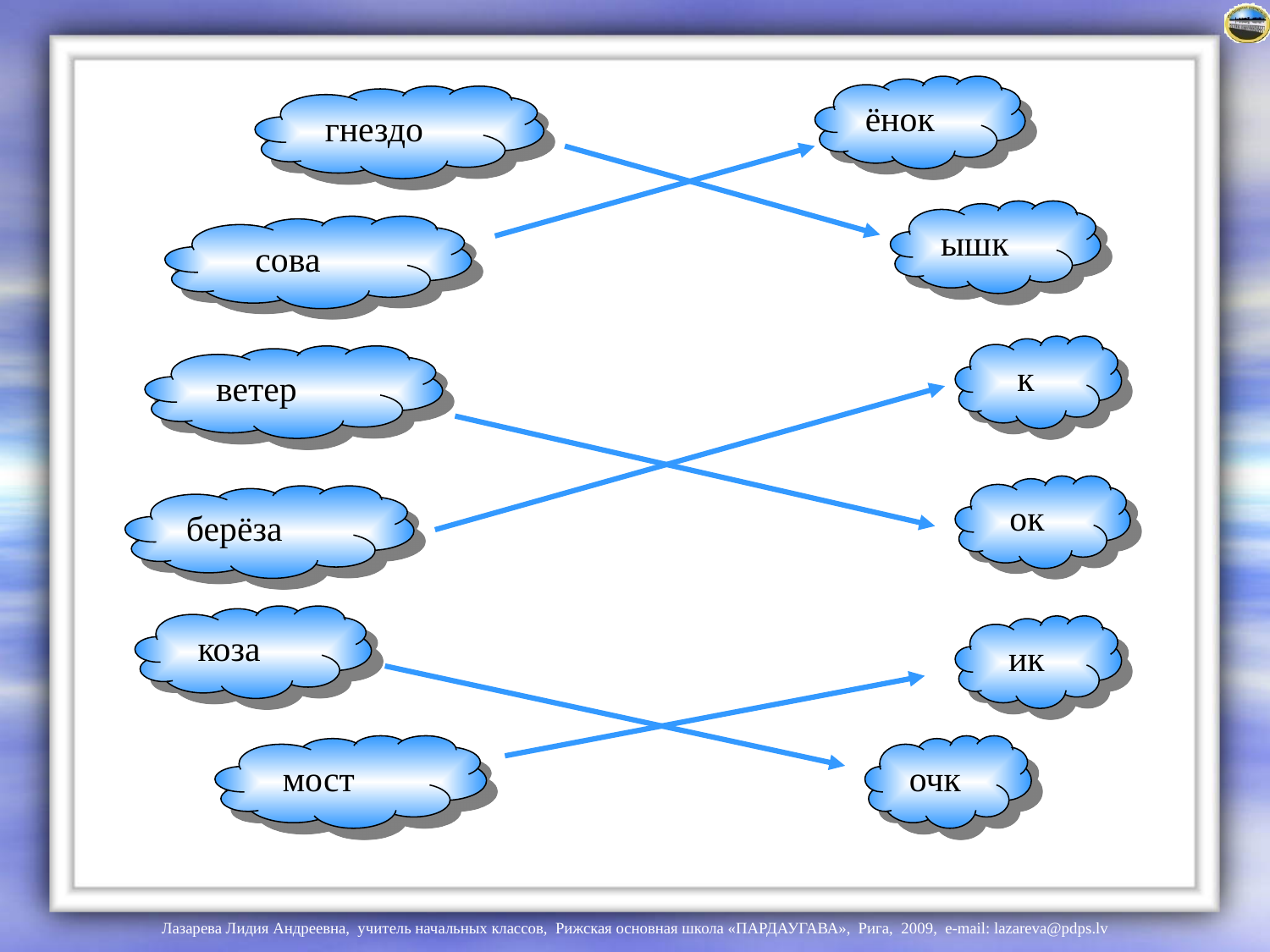

ёнок
  гнездо

 ышк
    сова
   к
  ветер

  ок
 берёза
  коза
  ик

  мост
 очк